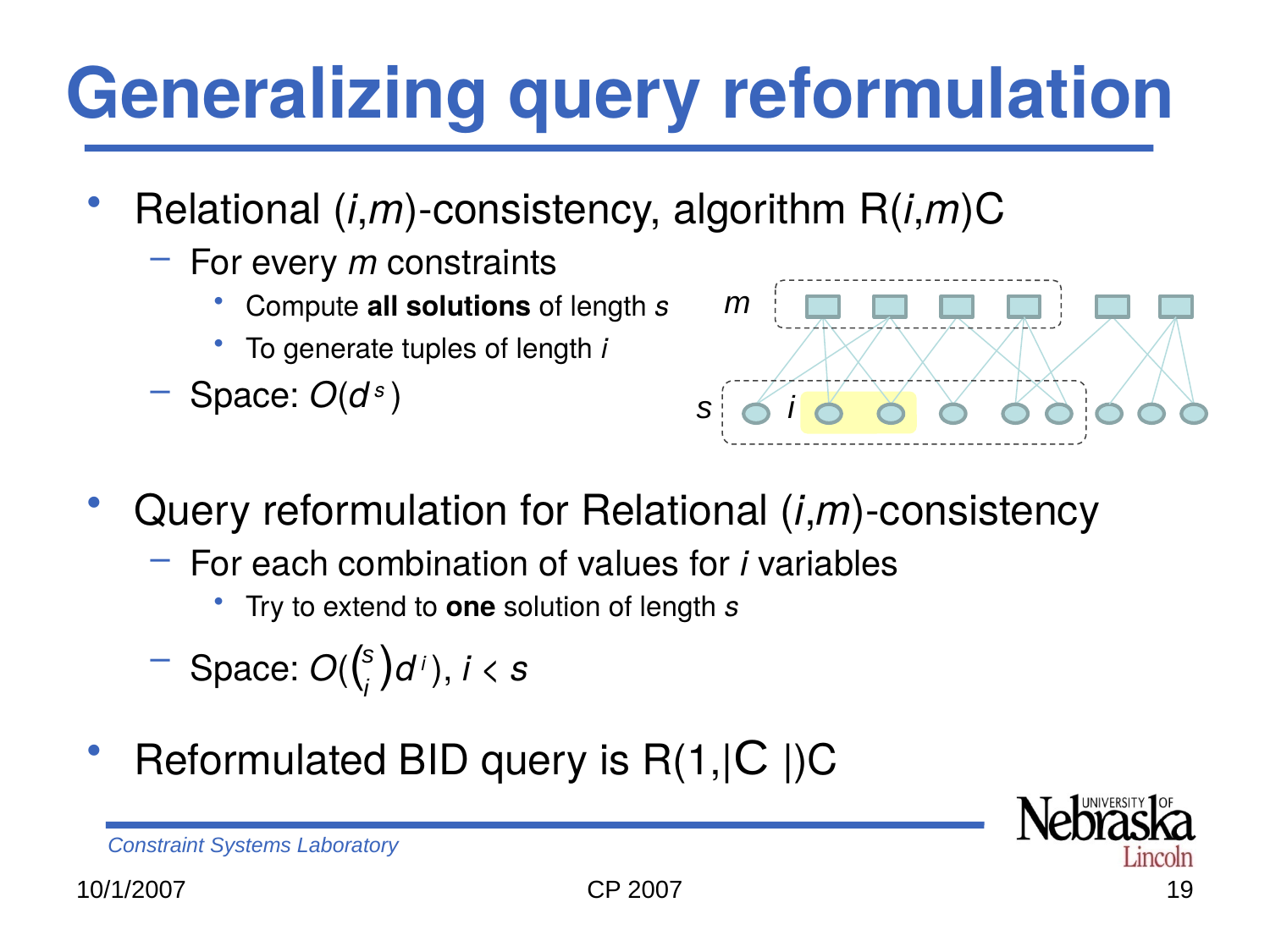

# Generalizing query reformulation
Relational (i,m)-consistency, algorithm R(i,m)C
For every m constraints
m

Compute all solutions of length s

To generate tuples of length i
Space: O(d s )
s

i

Query reformulation for Relational (i,m)-consistency
For each combination of values for i variables
Try to extend to one solution of length s
Space: O(( )d i ), i < s
s
i
Reformulated BID query is R(1,|C |)C
10/1/2007
CP 2007
19